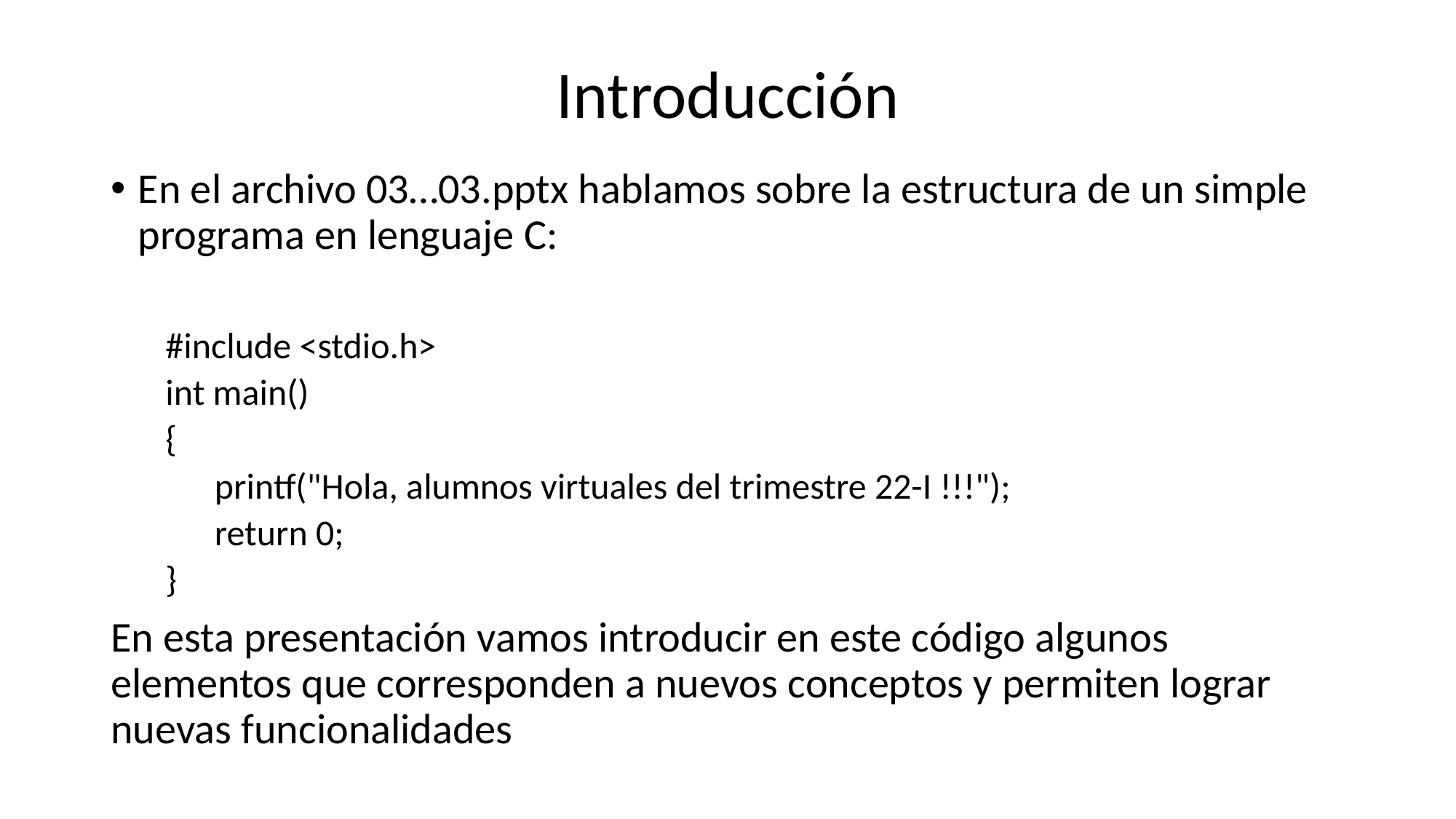

# Introducción
En el archivo 03…03.pptx hablamos sobre la estructura de un simple programa en lenguaje C:

#include <stdio.h>
int main()
{
      printf("Hola, alumnos virtuales del trimestre 22-I !!!");
      return 0;
}
En esta presentación vamos introducir en este código algunos elementos que corresponden a nuevos conceptos y permiten lograr nuevas funcionalidades